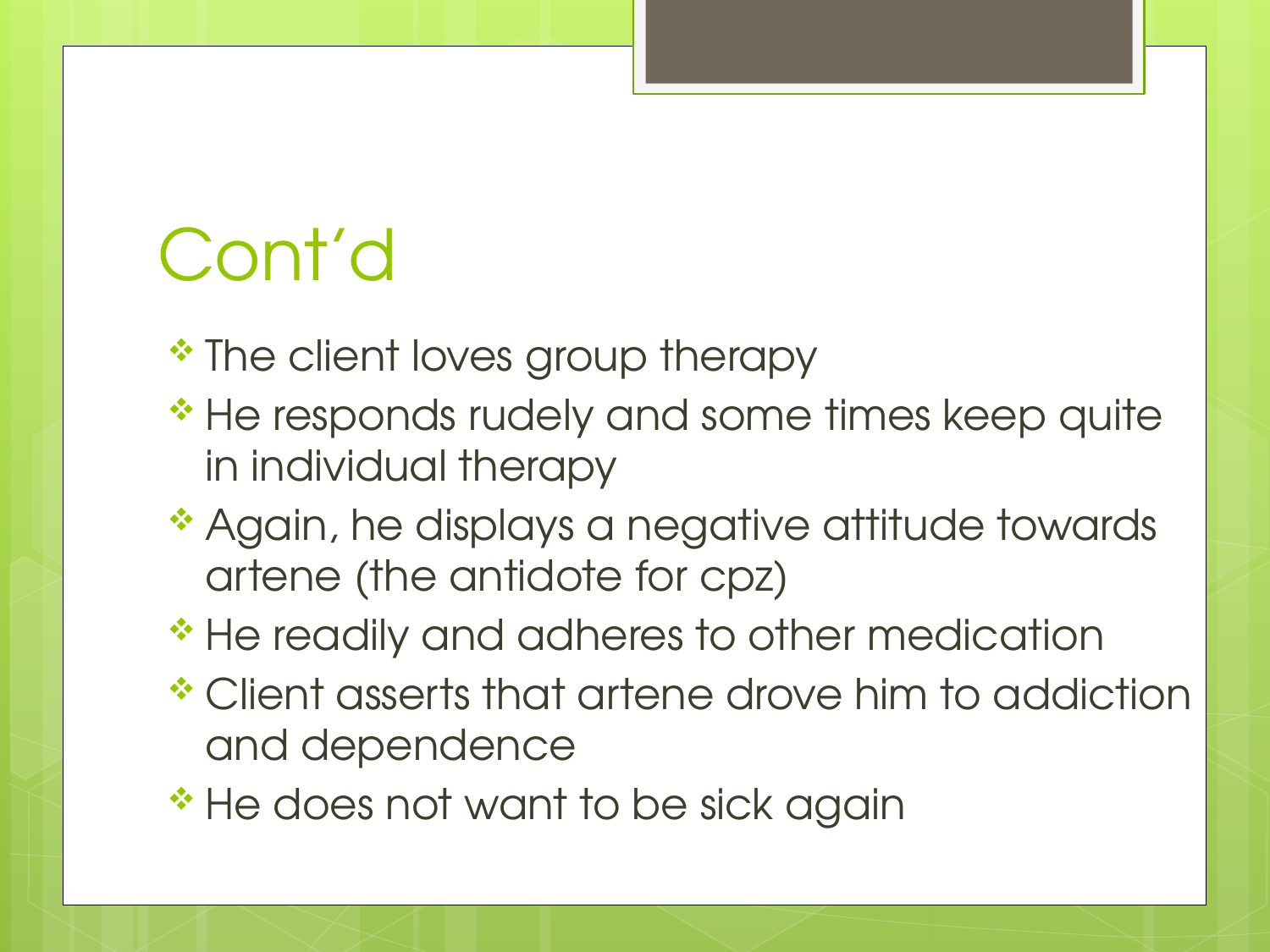

# Cont’d
The client loves group therapy
He responds rudely and some times keep quite in individual therapy
Again, he displays a negative attitude towards artene (the antidote for cpz)
He readily and adheres to other medication
Client asserts that artene drove him to addiction and dependence
He does not want to be sick again